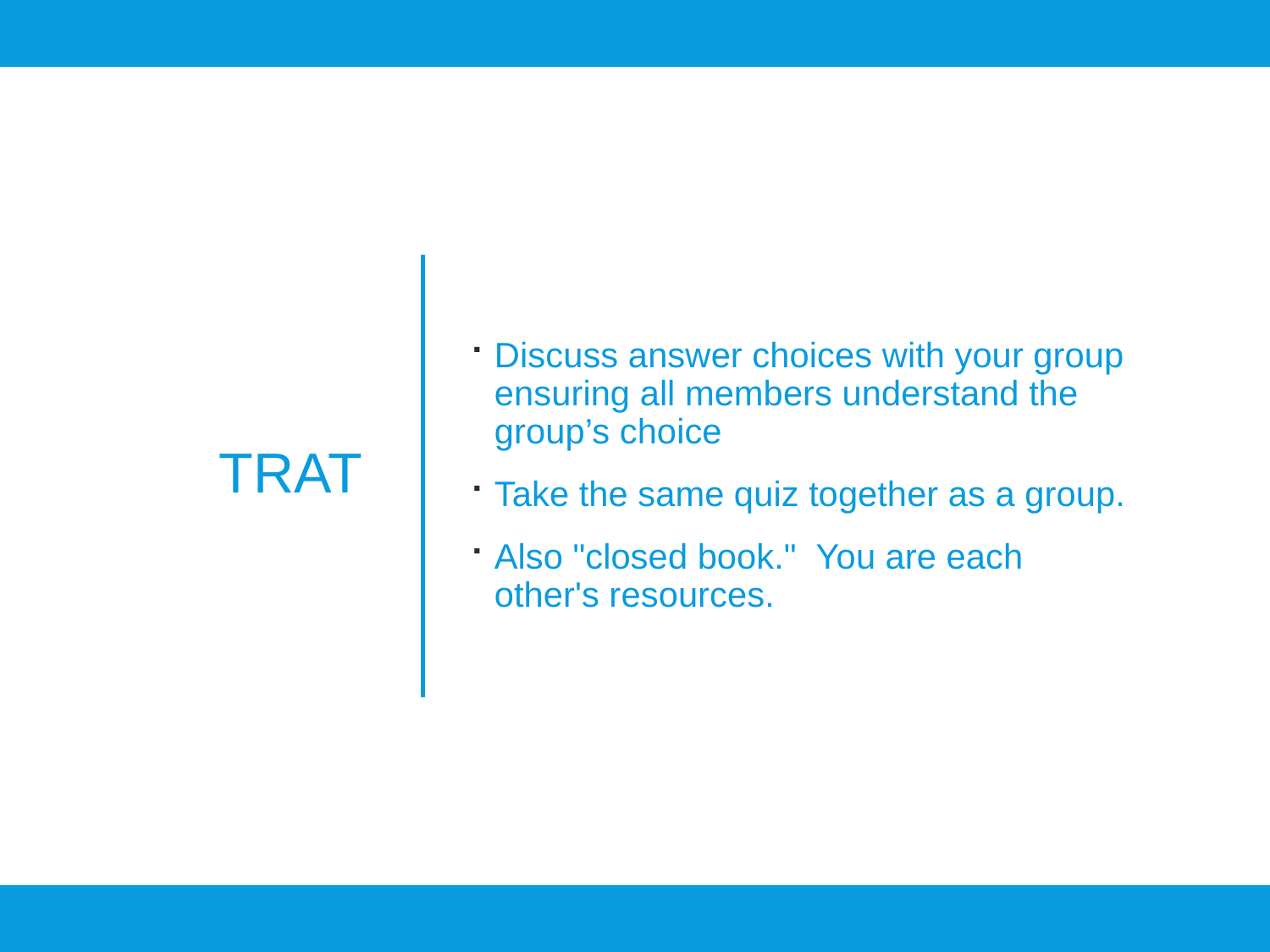

Discuss answer choices with your group ensuring all members understand the group’s choice
Take the same quiz together as a group.
Also "closed book."  You are each other's resources.
# TRAT